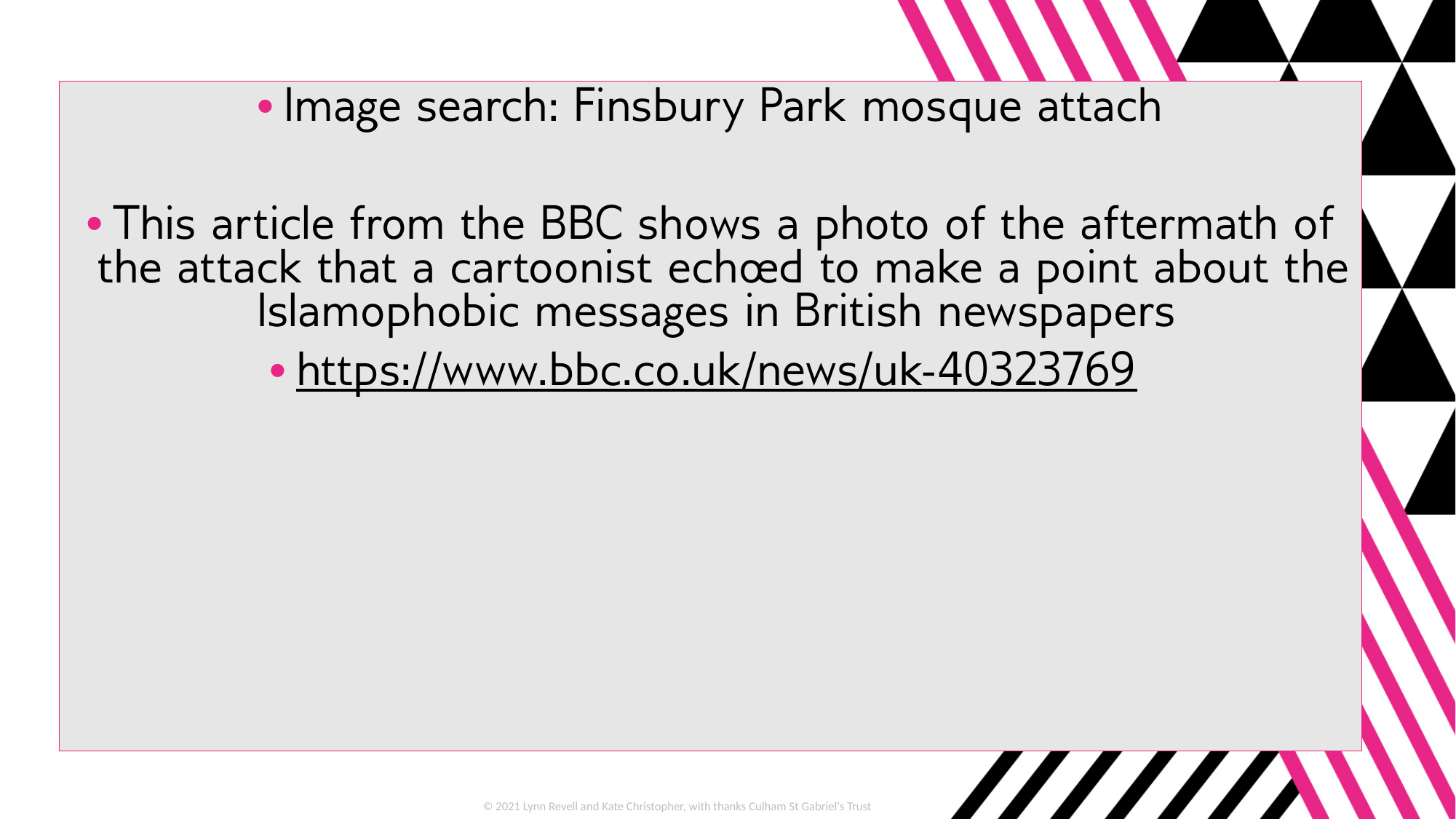

Image search: Finsbury Park mosque attach

This article from the BBC shows a photo of the aftermath of the attack that a cartoonist echoed to make a point about the Islamophobic messages in British newspapers
https://www.bbc.co.uk/news/uk-40323769